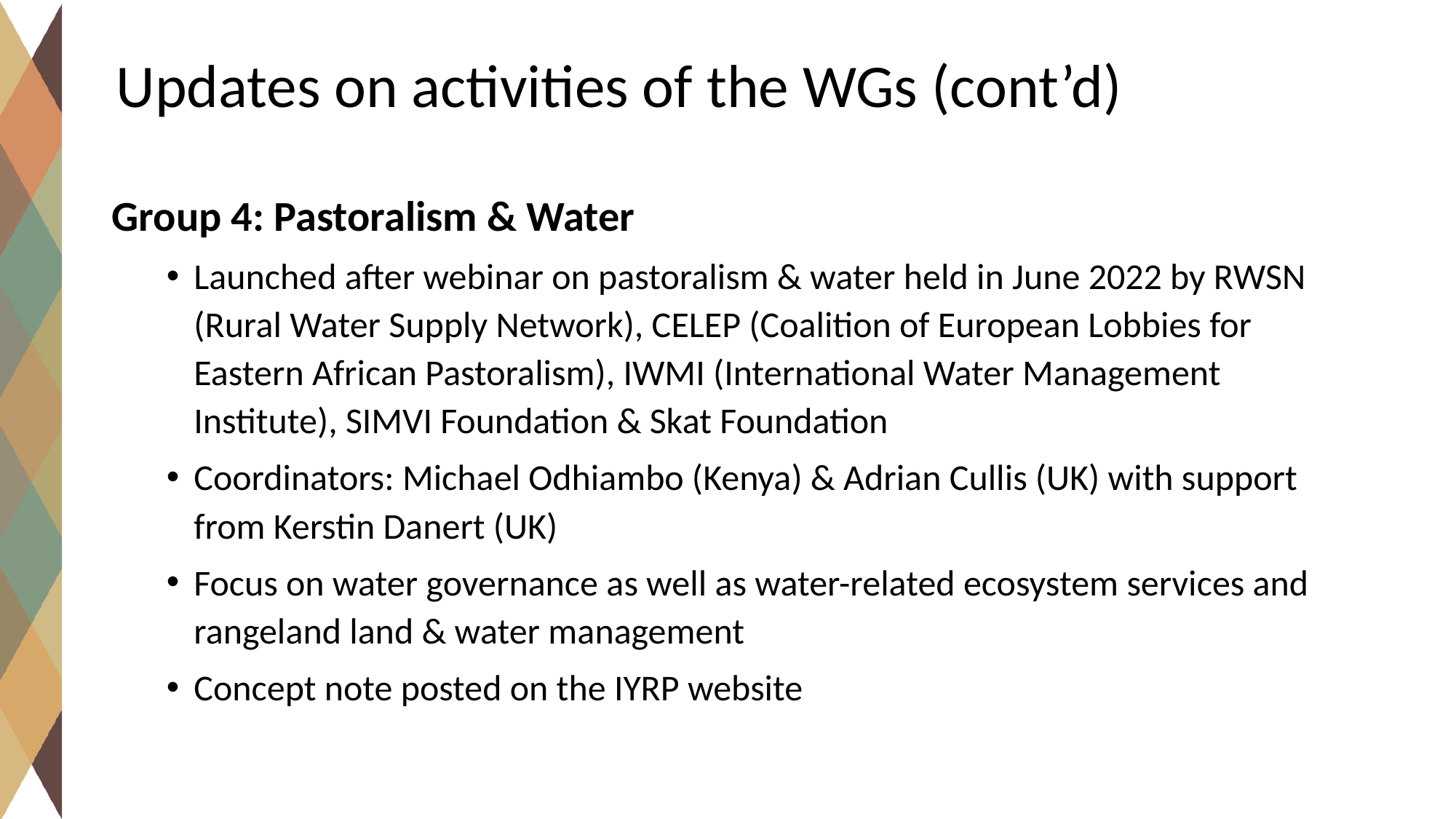

Updates on activities of the WGs (cont’d)
Group 4: Pastoralism & Water
Launched after webinar on pastoralism & water held in June 2022 by RWSN (Rural Water Supply Network), CELEP (Coalition of European Lobbies for Eastern African Pastoralism), IWMI (International Water Management Institute), SIMVI Foundation & Skat Foundation
Coordinators: Michael Odhiambo (Kenya) & Adrian Cullis (UK) with support from Kerstin Danert (UK)
Focus on water governance as well as water-related ecosystem services and rangeland land & water management
Concept note posted on the IYRP website